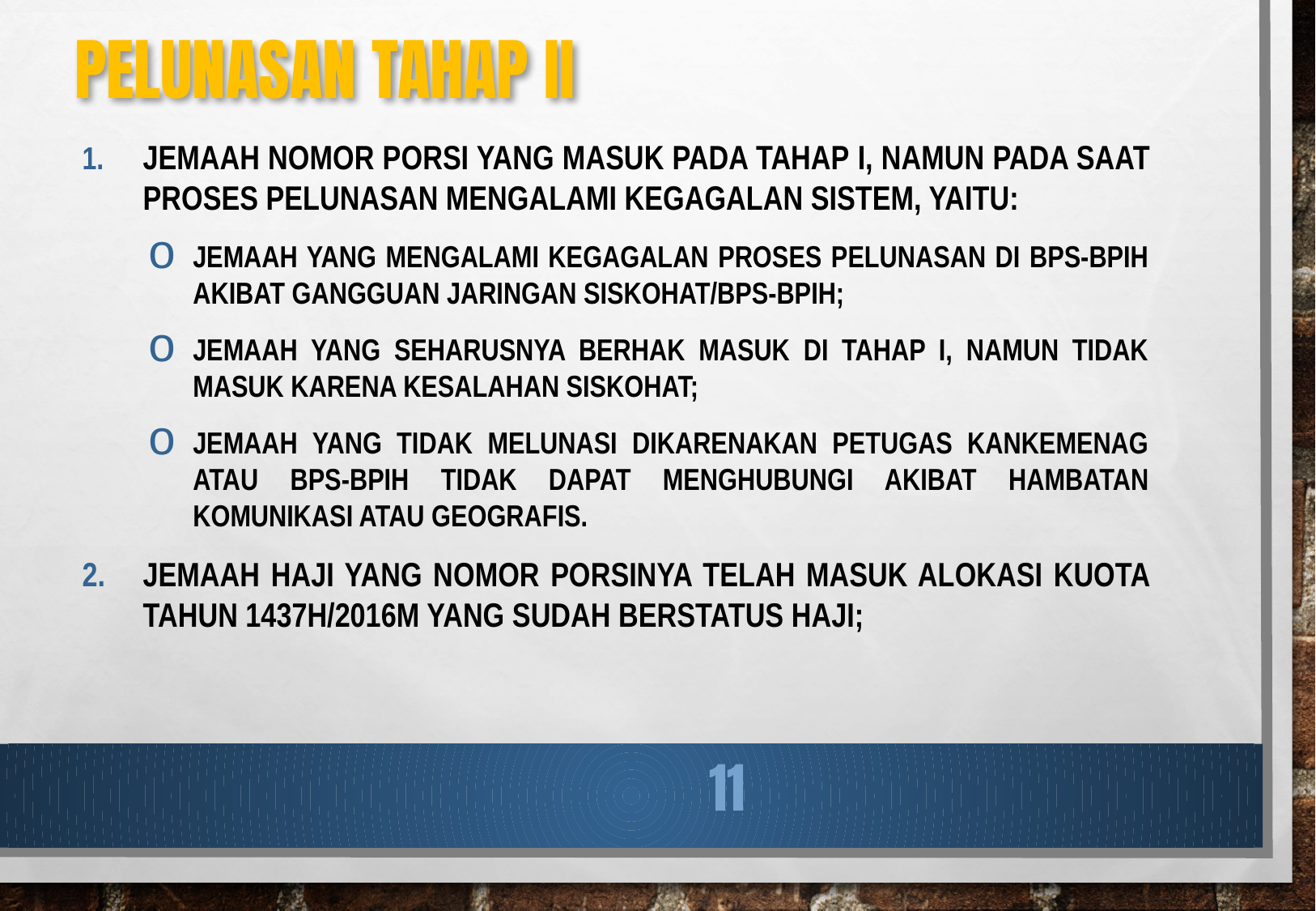

# PELUNASAN TAHAP II
Jemaah nomor porsi yang masuk pada tahap I, NAMUN pada saat proses pelunasan mengalami kegagalan sistem, yaitu:
jemaah yang mengalami kegagalan proses pelunasan di BPS-BPIH akibat gangguan jaringan siskohat/BPS-BPIH;
Jemaah yang seharusnya berhak masuk di Tahap I, namun tidak masuk karena kesalahan Siskohat;
jemaah yang tidak melunasi dikarenakan petugas Kankemenag atau BPS-BPIH TIDAK DAPAT menghubungi akibat hambatan komunikasi atau geografis.
Jemaah haji yang nomor porsinya telah masuk alokasi kuota tahun 1437H/2016M yang sudah berstatus haji;

11